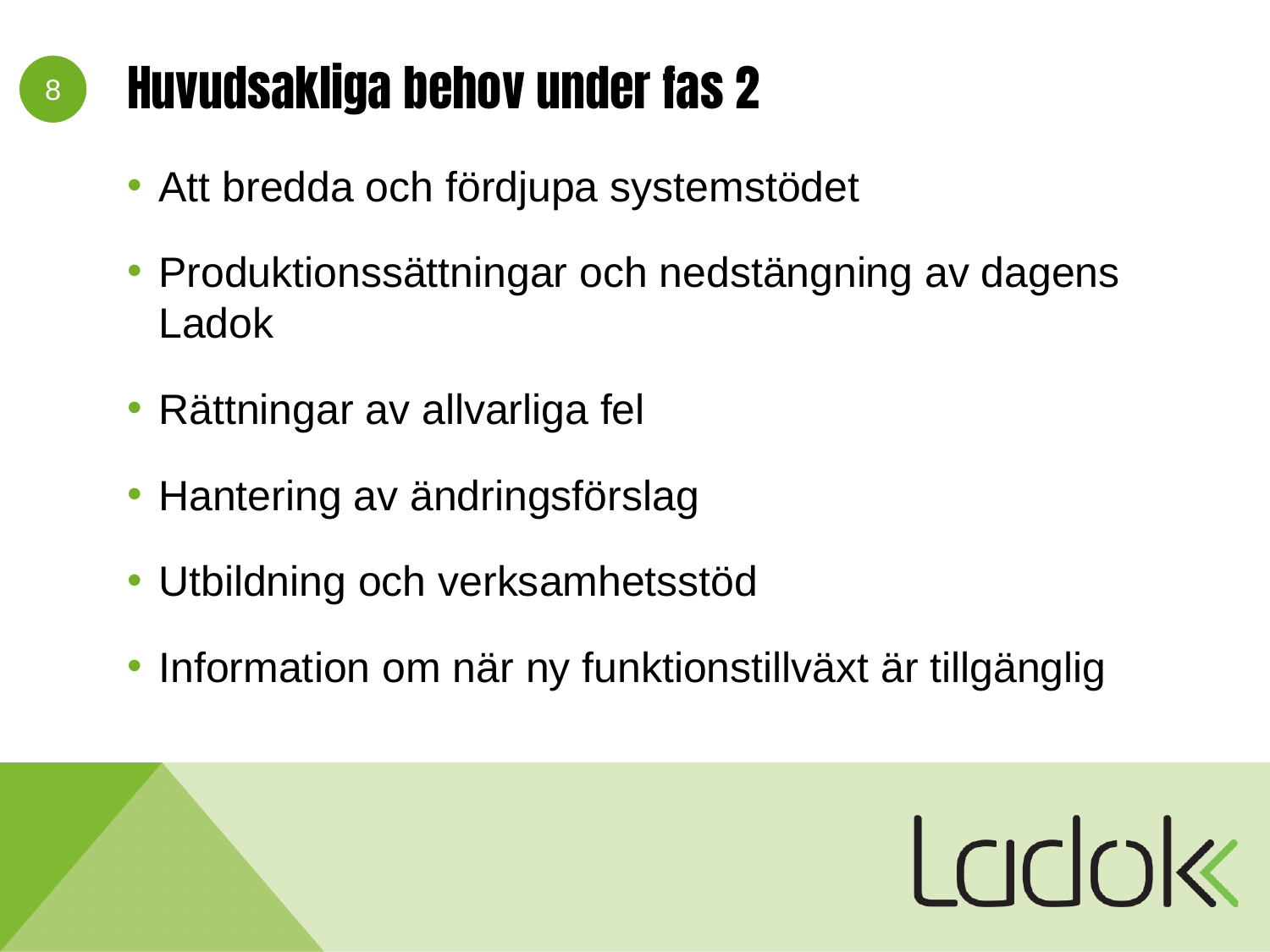

# Huvudsakliga behov under fas 2
Att bredda och fördjupa systemstödet
Produktionssättningar och nedstängning av dagens Ladok
Rättningar av allvarliga fel
Hantering av ändringsförslag
Utbildning och verksamhetsstöd
Information om när ny funktionstillväxt är tillgänglig